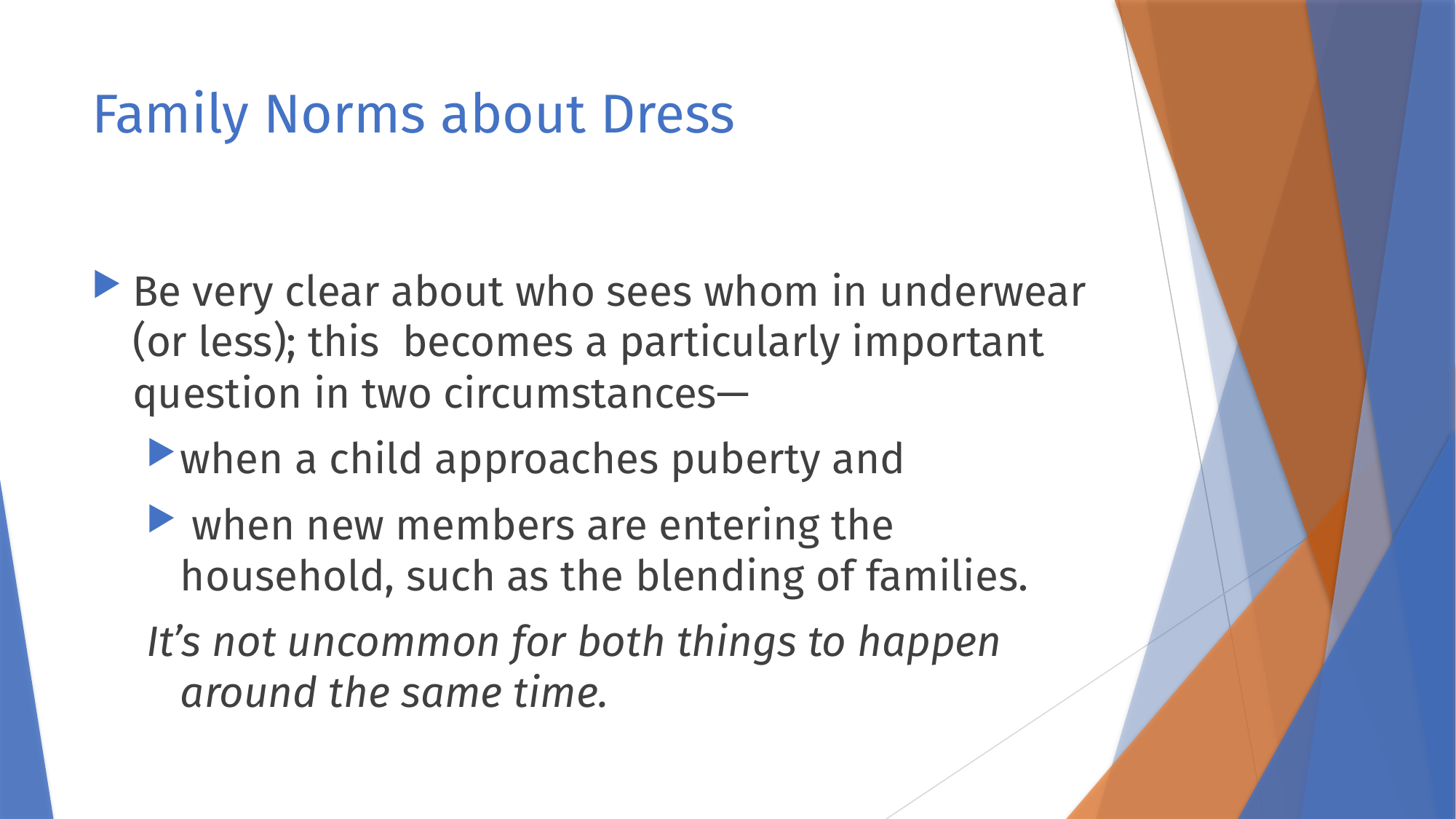

# Family Norms about Dress
Be very clear about who sees whom in underwear (or less); this  becomes a particularly important question in two circumstances—
when a child approaches puberty and
 when new members are entering the household, such as the blending of families.
It’s not uncommon for both things to happen around the same time.